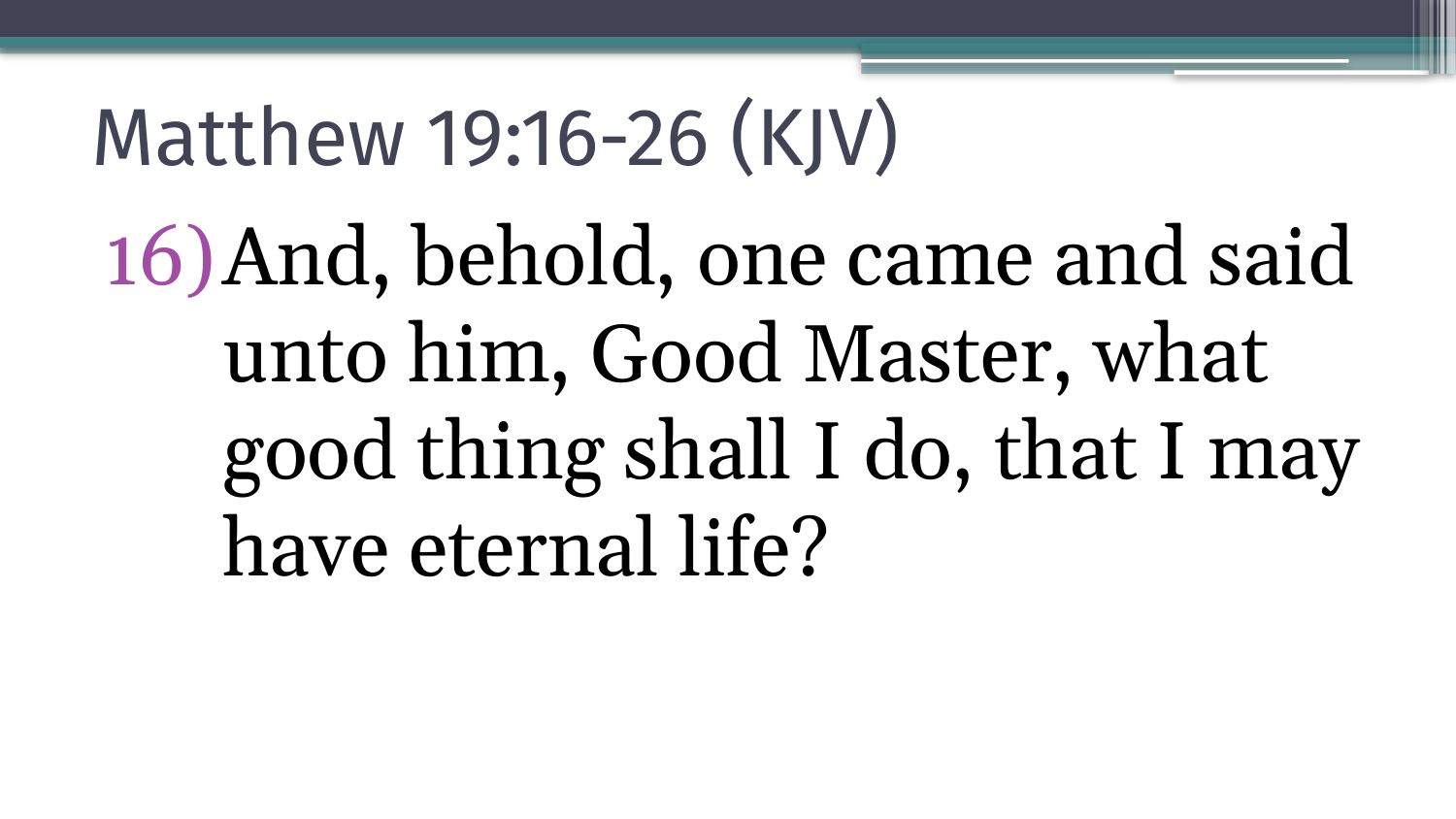

# Matthew 19:16-26 (KJV)
And, behold, one came and said unto him, Good Master, what good thing shall I do, that I may have eternal life?